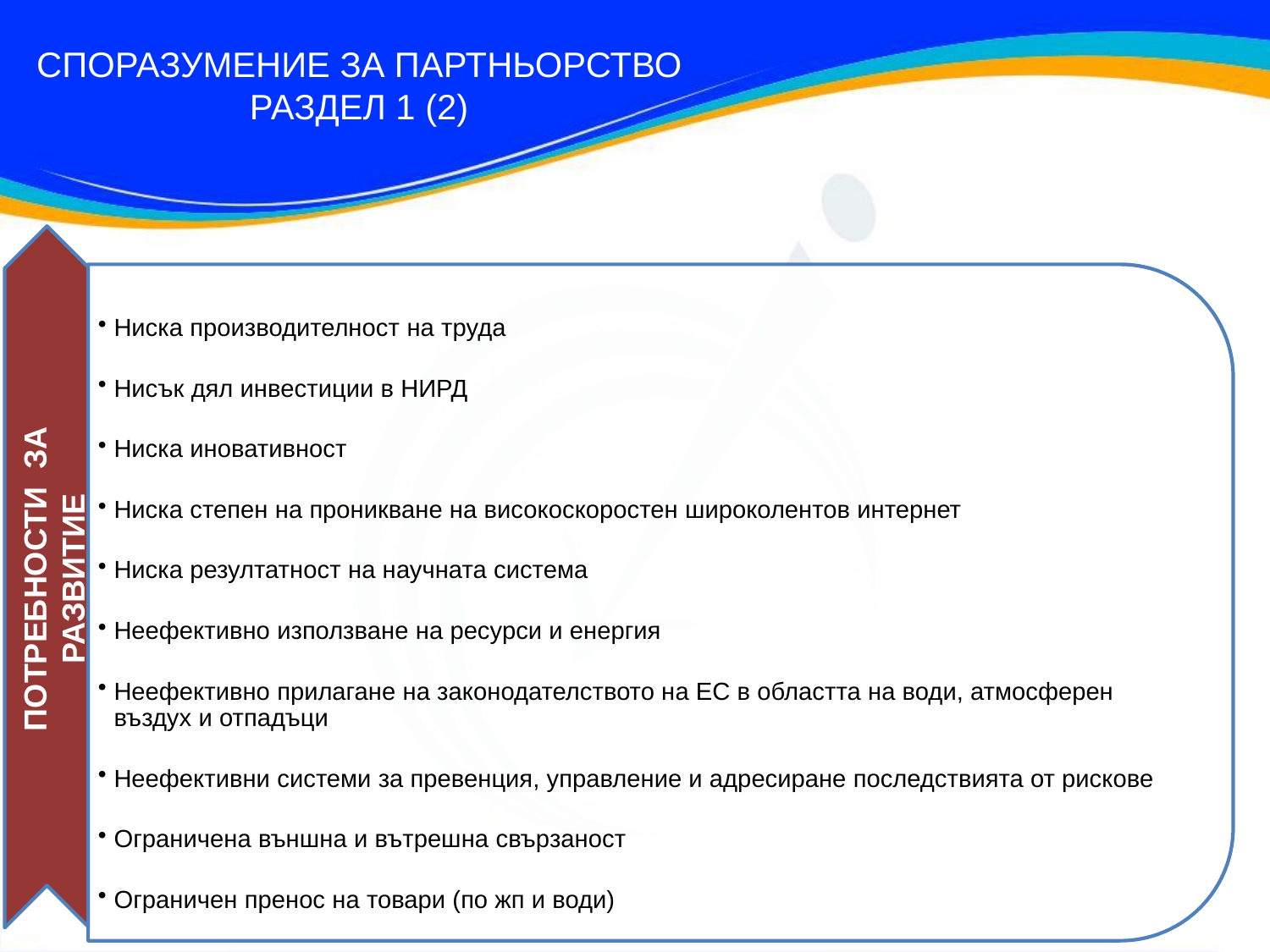

СПОРАЗУМЕНИЕ ЗА ПАРТНЬОРСТВО
РАЗДЕЛ 1 (2)

Ниска производителност на труда

Нисък дял инвестиции в НИРД

Ниска иновативност

Ниска степен на проникване на високоскоростен широколентов интернет

Ниска резултатност на научната система

Неефективно използване на ресурси и енергия

Неефективно прилагане на законодателството на ЕС в областта на води, атмосферен въздух и отпадъци

Неефективни системи за превенция, управление и адресиране последствията от рискове

Ограничена външна и вътрешна свързаност

Ограничен пренос на товари (по жп и води)

ПОТРЕБНОСТИ  ЗА РАЗВИТИЕ